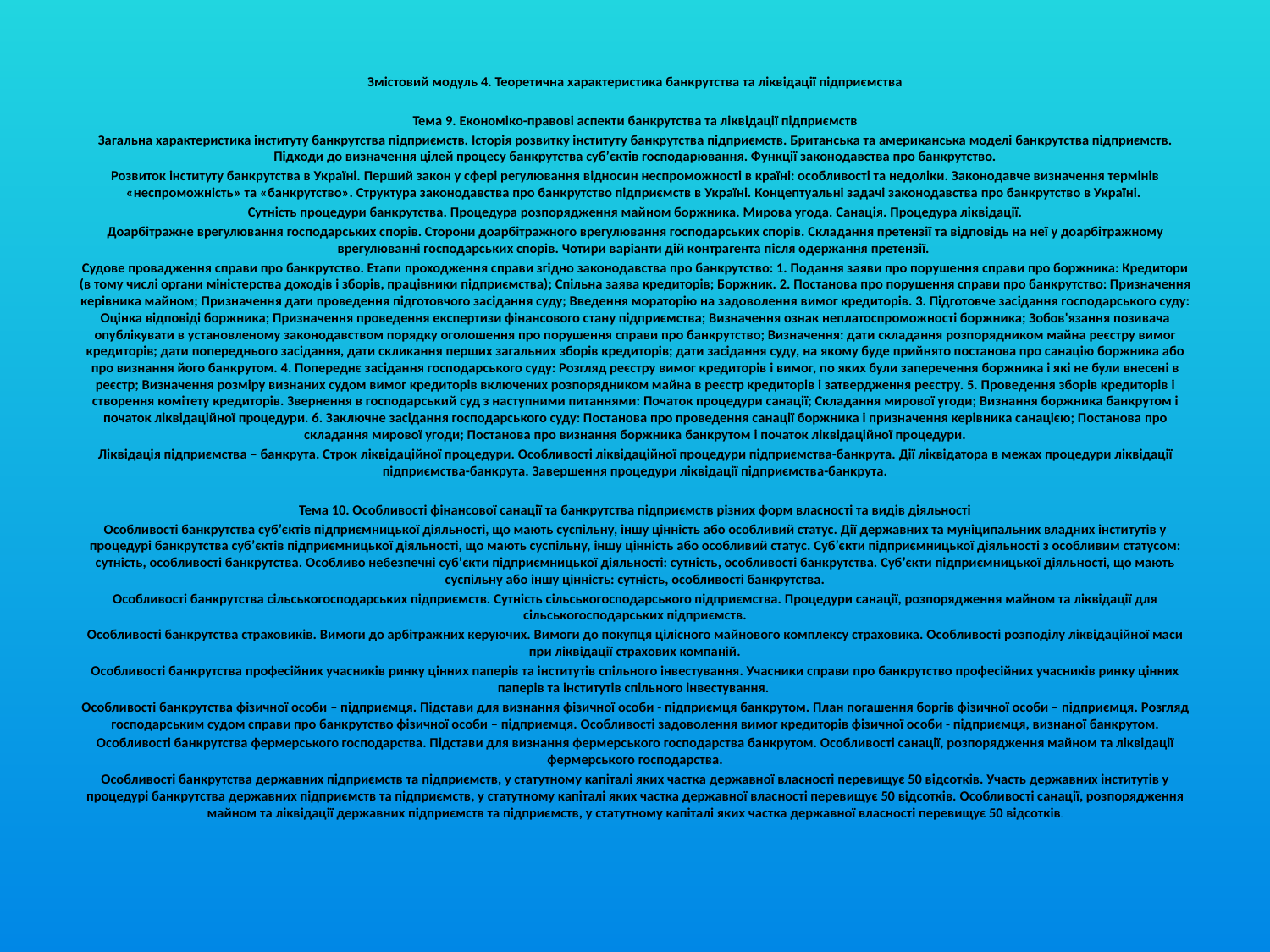

Змістовий модуль 4. Теоретична характеристика банкрутства та ліквідації підприємства

Тема 9. Економіко-правові аспекти банкрутства та ліквідації підприємств
Загальна характеристика інституту банкрутства підприємств. Історія розвитку інституту банкрутства підприємств. Британська та американська моделі банкрутства підприємств. Підходи до визначення цілей процесу банкрутства суб’єктів господарювання. Функції законодавства про банкрутство.
Розвиток інституту банкрутства в Україні. Перший закон у сфері регулювання відносин неспроможності в країні: особливості та недоліки. Законодавче визначення термінів «неспроможність» та «банкрутство». Структура законодавства про банкрутство підприємств в Україні. Концептуальні задачі законодавства про банкрутство в Україні.
Сутність процедури банкрутства. Процедура розпорядження майном боржника. Мирова угода. Санація. Процедура ліквідації.
Доарбітражне врегулювання господарських спорів. Сторони доарбітражного врегулювання господарських спорів. Складання претензії та відповідь на неї у доарбітражному врегулюванні господарських спорів. Чотири варіанти дій контрагента після одержання претензії.
Судове провадження справи про банкрутство. Етапи проходження справи згідно законодавства про банкрутство: 1. Подання заяви про порушення справи про боржника: Кредитори (в тому числі органи міністерства доходів і зборів, працівники підприємства); Спільна заява кредиторів; Боржник. 2. Постанова про порушення справи про банкрутство: Призначення керівника майном; Призначення дати проведення підготовчого засідання суду; Введення мораторію на задоволення вимог кредиторів. 3. Підготовче засідання господарського суду: Оцінка відповіді боржника; Призначення проведення експертизи фінансового стану підприємства; Визначення ознак неплатоспроможності боржника; Зобов'язання позивача опублікувати в установленому законодавством порядку оголошення про порушення справи про банкрутство; Визначення: дати складання розпорядником майна реєстру вимог кредиторів; дати попереднього засідання, дати скликання перших загальних зборів кредиторів; дати засідання суду, на якому буде прийнято постанова про санацію боржника або про визнання його банкрутом. 4. Попереднє засідання господарського суду: Розгляд реєстру вимог кредиторів і вимог, по яких були заперечення боржника і які не були внесені в реєстр; Визначення розміру визнаних судом вимог кредиторів включених розпорядником майна в реєстр кредиторів і затвердження реєстру. 5. Проведення зборів кредиторів і створення комітету кредиторів. Звернення в господарський суд з наступними питаннями: Початок процедури санації; Складання мирової угоди; Визнання боржника банкрутом і початок ліквідаційної процедури. 6. Заключне засідання господарського суду: Постанова про проведення санації боржника і призначення керівника санацією; Постанова про складання мирової угоди; Постанова про визнання боржника банкрутом і початок ліквідаційної процедури.
Ліквідація підприємства – банкрута. Строк ліквідаційної процедури. Особливості ліквідаційної процедури підприємства-банкрута. Дії ліквідатора в межах процедури ліквідації підприємства-банкрута. Завершення процедури ліквідації підприємства-банкрута.

Тема 10. Особливості фінансової санації та банкрутства підприємств різних форм власності та видів діяльності
Особливості банкрутства суб’єктів підприємницької діяльності, що мають суспільну, іншу цінність або особливий статус. Дії державних та муніципальних владних інститутів у процедурі банкрутства суб’єктів підприємницької діяльності, що мають суспільну, іншу цінність або особливий статус. Суб’єкти підприємницької діяльності з особливим статусом: сутність, особливості банкрутства. Особливо небезпечні суб’єкти підприємницької діяльності: сутність, особливості банкрутства. Суб’єкти підприємницької діяльності, що мають суспільну або іншу цінність: сутність, особливості банкрутства.
Особливості банкрутства сільськогосподарських підприємств. Сутність сільськогосподарського підприємства. Процедури санації, розпорядження майном та ліквідації для сільськогосподарських підприємств.
Особливості банкрутства страховиків. Вимоги до арбітражних керуючих. Вимоги до покупця цілісного майнового комплексу страховика. Особливості розподілу ліквідаційної маси при ліквідації страхових компаній.
Особливості банкрутства професійних учасників ринку цінних паперів та інститутів спільного інвестування. Учасники справи про банкрутство професійних учасників ринку цінних паперів та інститутів спільного інвестування.
Особливості банкрутства фізичної особи – підприємця. Підстави для визнання фізичної особи - підприємця банкрутом. План погашення боргів фізичної особи – підприємця. Розгляд господарським судом справи про банкрутство фізичної особи – підприємця. Особливості задоволення вимог кредиторів фізичної особи - підприємця, визнаної банкрутом.
Особливості банкрутства фермерського господарства. Підстави для визнання фермерського господарства банкрутом. Особливості санації, розпорядження майном та ліквідації фермерського господарства.
Особливості банкрутства державних підприємств та підприємств, у статутному капіталі яких частка державної власності перевищує 50 відсотків. Участь державних інститутів у процедурі банкрутства державних підприємств та підприємств, у статутному капіталі яких частка державної власності перевищує 50 відсотків. Особливості санації, розпорядження майном та ліквідації державних підприємств та підприємств, у статутному капіталі яких частка державної власності перевищує 50 відсотків.